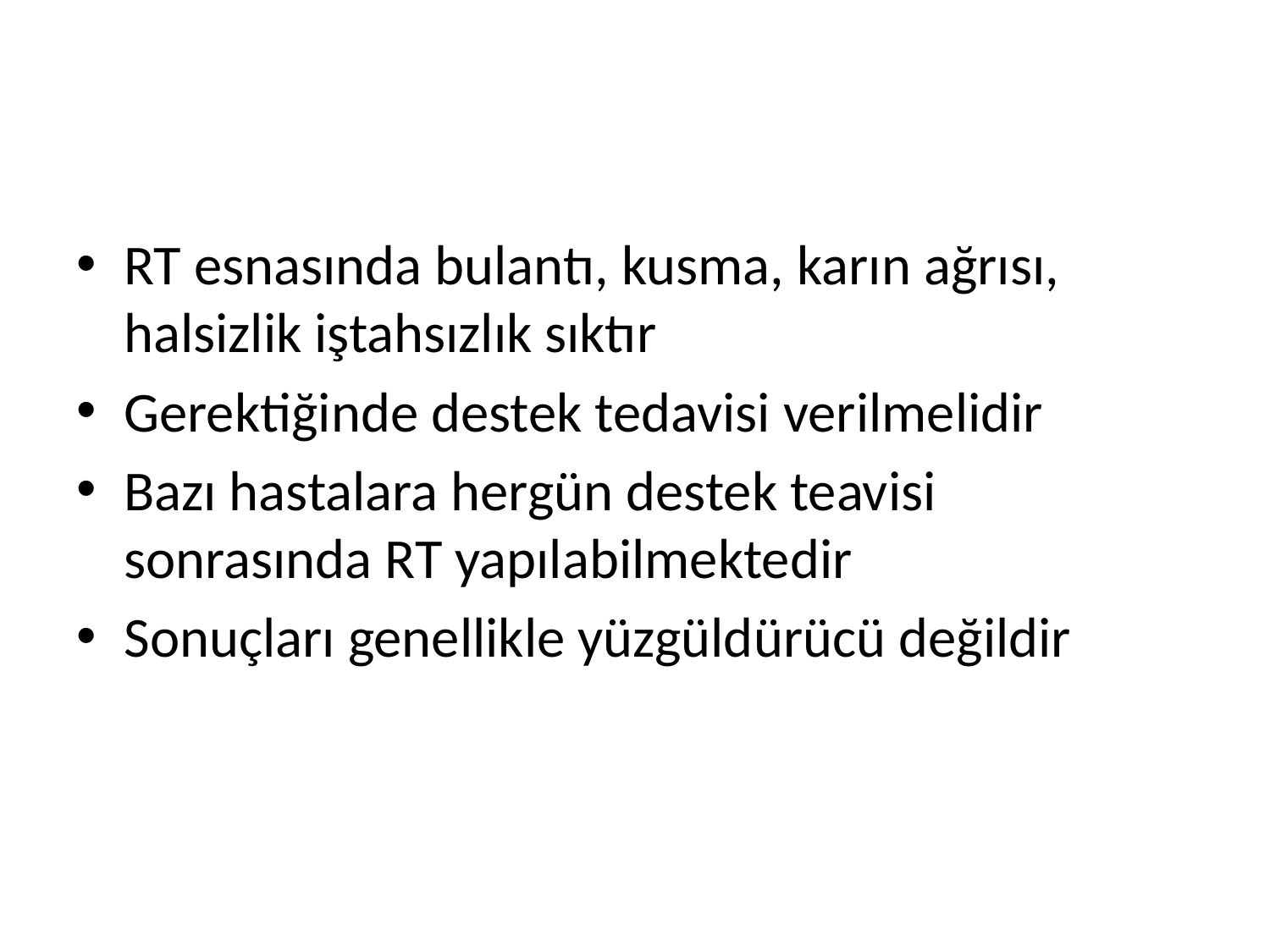

#
RT esnasında bulantı, kusma, karın ağrısı, halsizlik iştahsızlık sıktır
Gerektiğinde destek tedavisi verilmelidir
Bazı hastalara hergün destek teavisi sonrasında RT yapılabilmektedir
Sonuçları genellikle yüzgüldürücü değildir